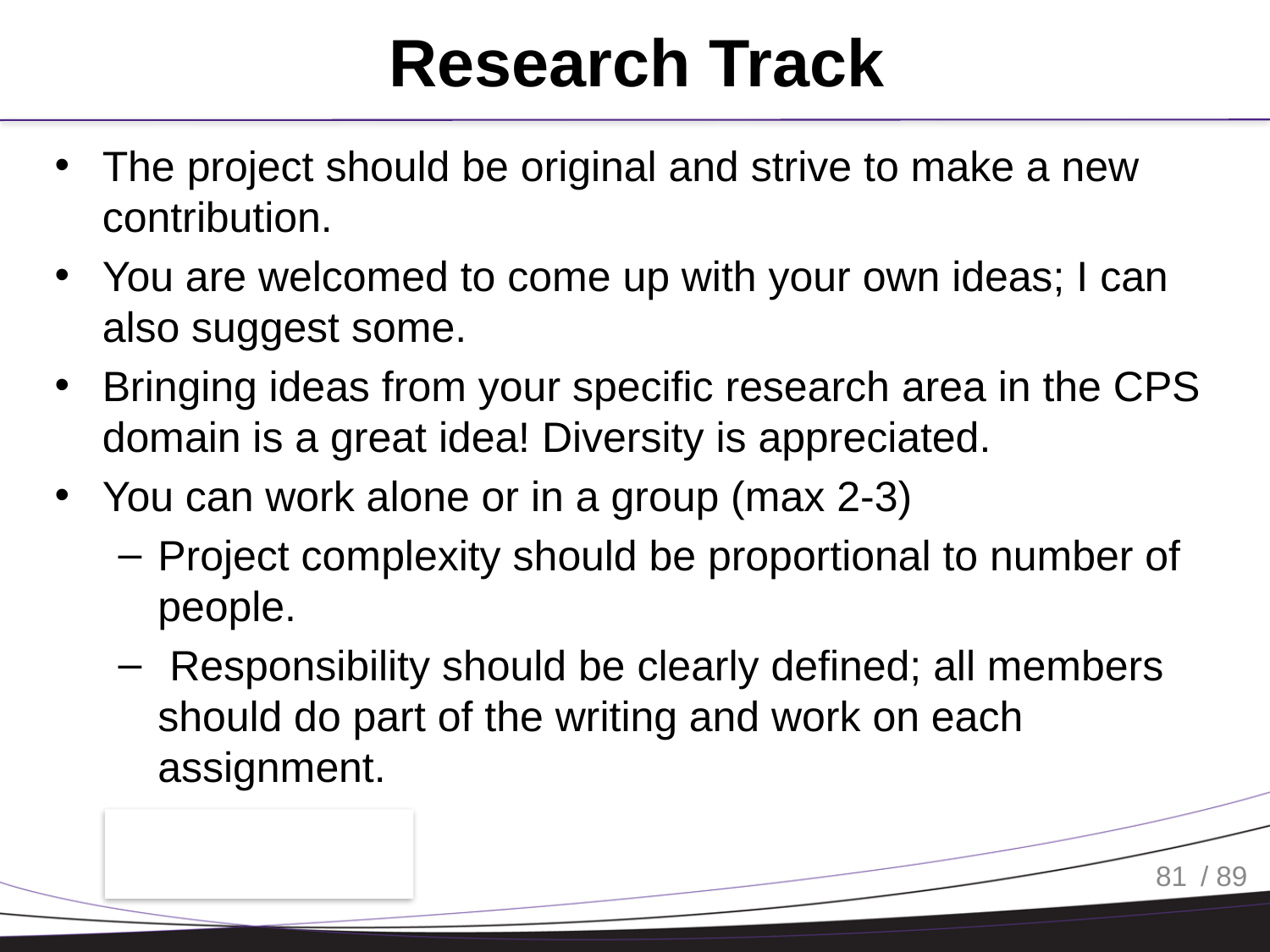

# Research Track
The project should be original and strive to make a new contribution.
You are welcomed to come up with your own ideas; I can also suggest some.
Bringing ideas from your specific research area in the CPS domain is a great idea! Diversity is appreciated.
You can work alone or in a group (max 2-3)
Project complexity should be proportional to number of people.
 Responsibility should be clearly defined; all members should do part of the writing and work on each assignment.
81